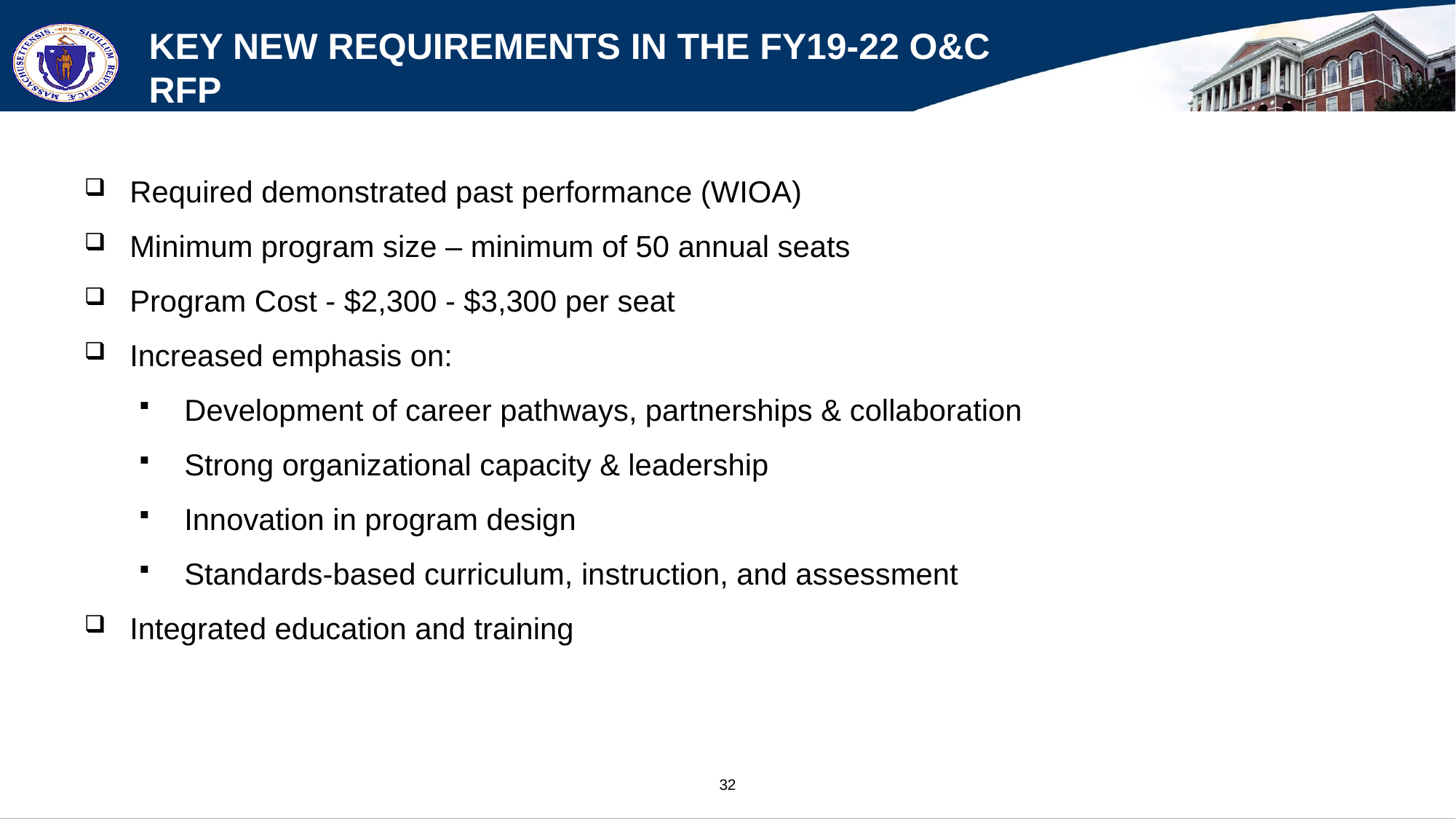

# Key New Requirements in the FY19-22 O&C RFP
Required demonstrated past performance (WIOA)
Minimum program size – minimum of 50 annual seats
Program Cost - $2,300 - $3,300 per seat
Increased emphasis on:
Development of career pathways, partnerships & collaboration
Strong organizational capacity & leadership
Innovation in program design
Standards-based curriculum, instruction, and assessment
Integrated education and training